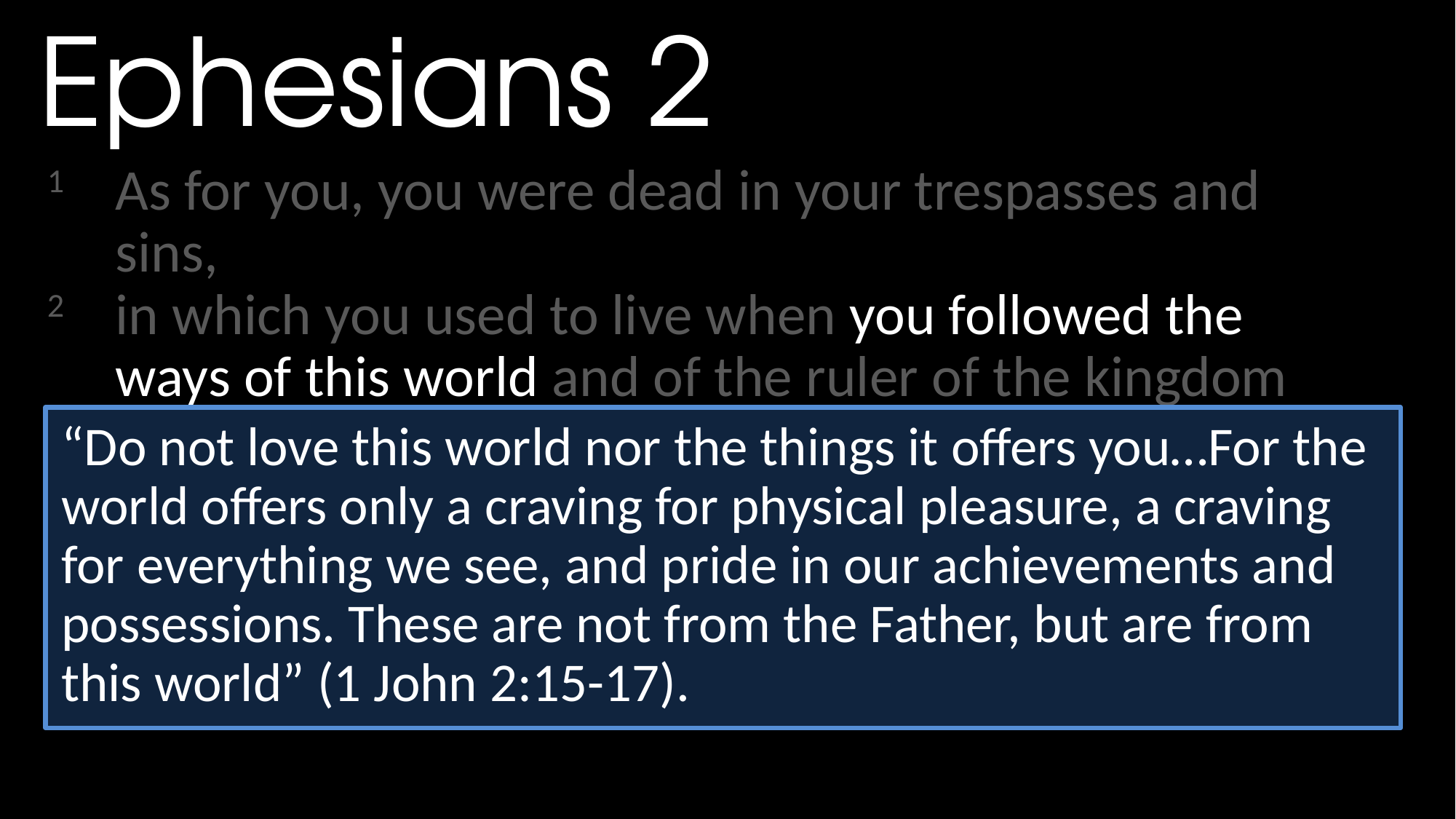

Ephesians 2
1 	As for you, you were dead in your trespasses and sins,
2 	in which you used to live when you followed the ways of this world and of the ruler of the kingdom of the air, the spirit who is now at work in those who are disobedient.

“Do not love this world nor the things it offers you…For the world offers only a craving for physical pleasure, a craving for everything we see, and pride in our achievements and possessions. These are not from the Father, but are from this world” (1 John 2:15-17).